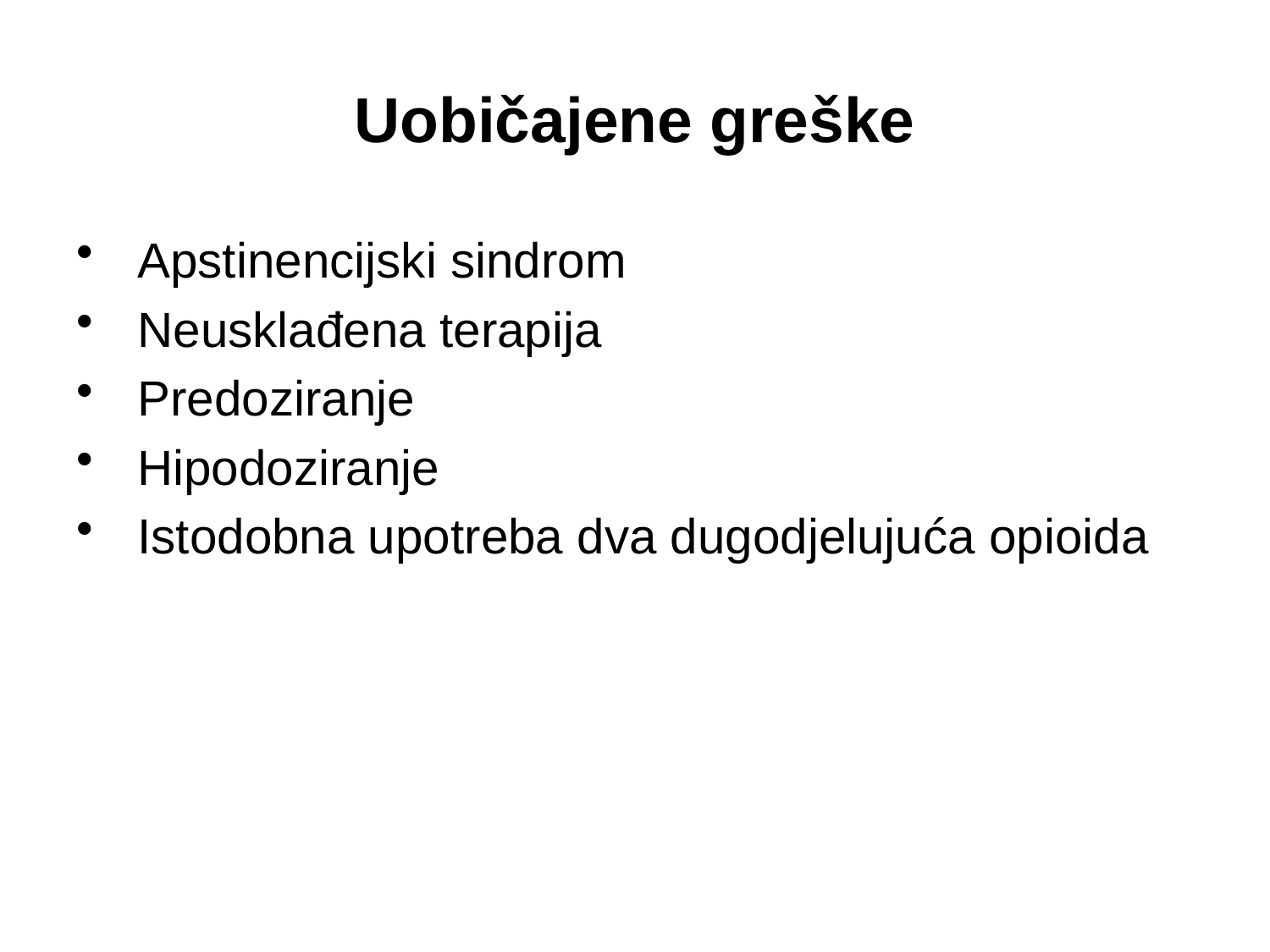

# Uobičajene greške
 Apstinencijski sindrom
 Neusklađena terapija
 Predoziranje
 Hipodoziranje
 Istodobna upotreba dva dugodjelujuća opioida